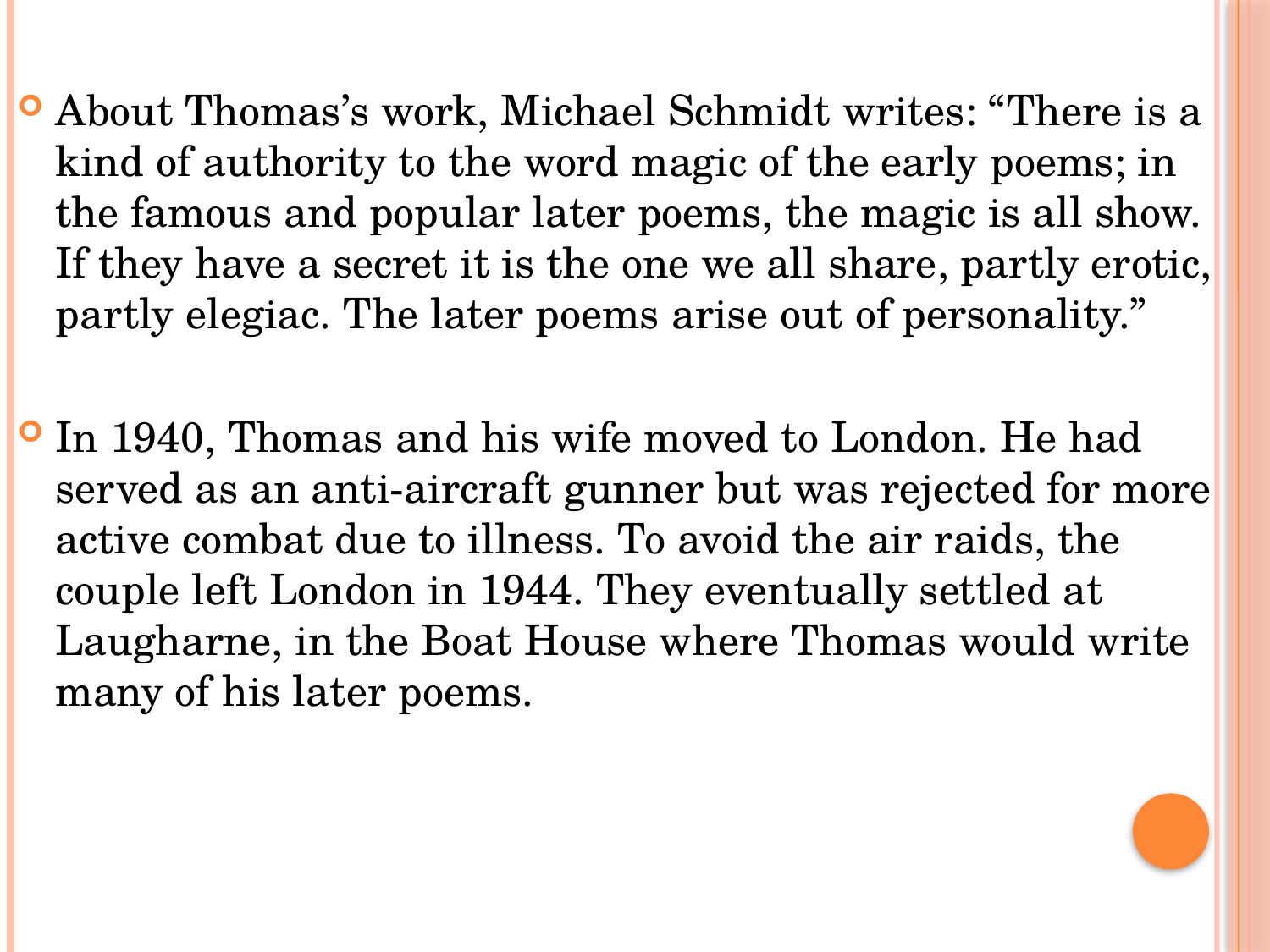

About Thomas’s work, Michael Schmidt writes: “There is a kind of authority to the word magic of the early poems; in the famous and popular later poems, the magic is all show. If they have a secret it is the one we all share, partly erotic, partly elegiac. The later poems arise out of personality.”

In 1940, Thomas and his wife moved to London. He had served as an anti-aircraft gunner but was rejected for more active combat due to illness. To avoid the air raids, the couple left London in 1944. They eventually settled at Laugharne, in the Boat House where Thomas would write many of his later poems.
#